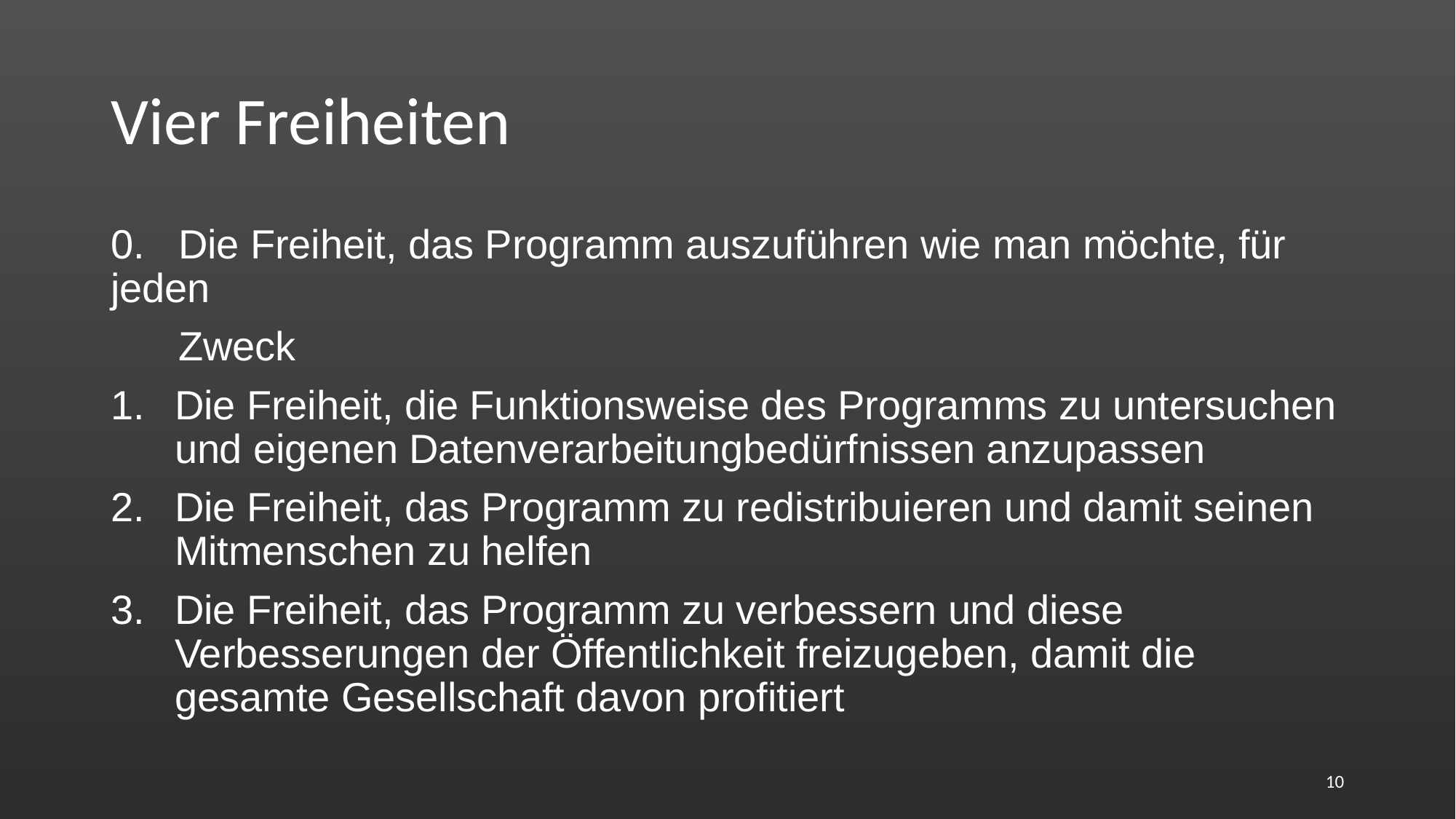

# Vier Freiheiten
0.   Die Freiheit, das Programm auszuführen wie man möchte, für jeden
      Zweck
Die Freiheit, die Funktionsweise des Programms zu untersuchen und eigenen Datenverarbeitungbedürfnissen anzupassen
Die Freiheit, das Programm zu redistribuieren und damit seinen Mitmenschen zu helfen
Die Freiheit, das Programm zu verbessern und diese Verbesserungen der Öffentlichkeit freizugeben, damit die gesamte Gesellschaft davon profitiert
10